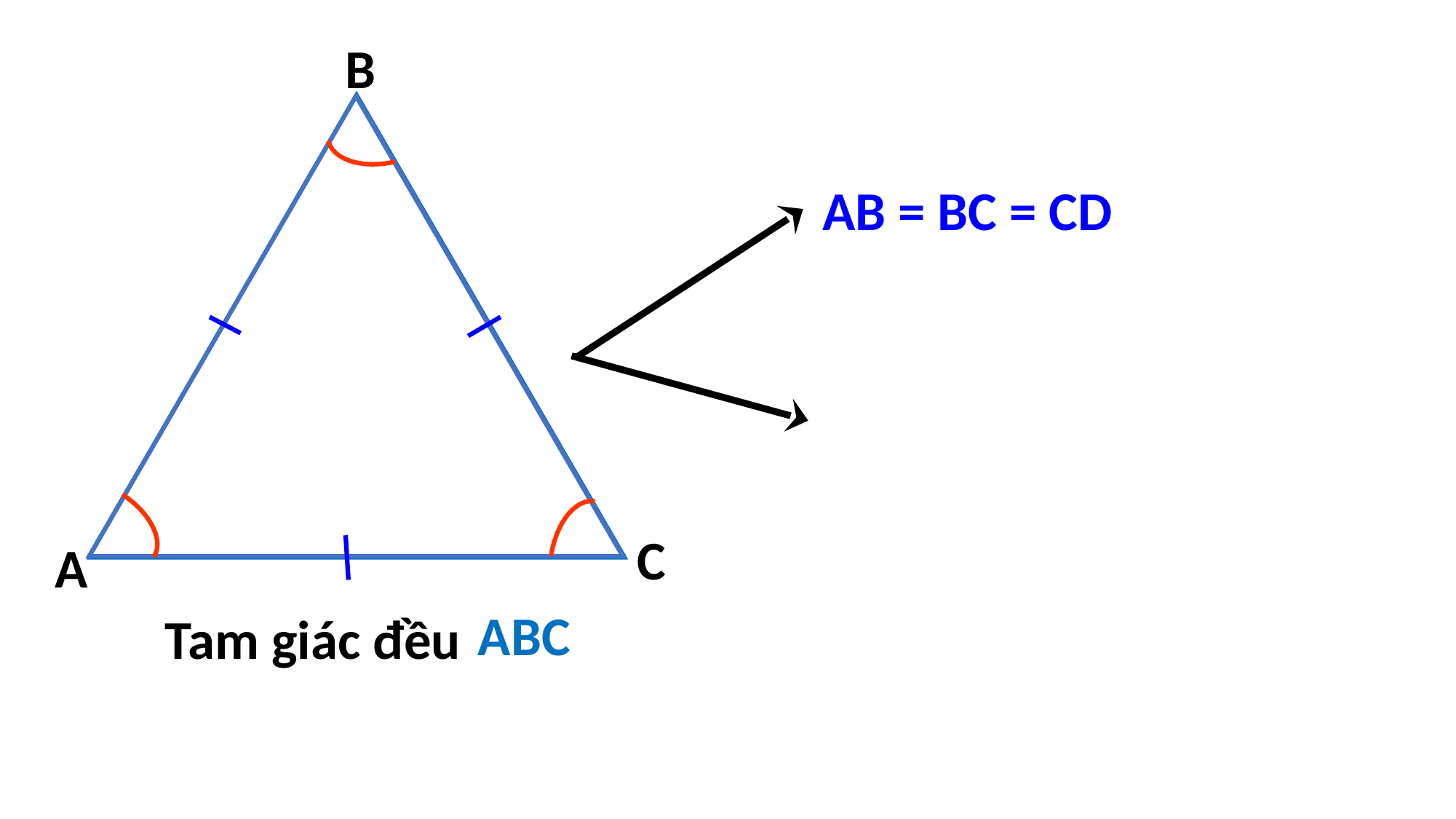

B

C
A

AB = BC = CD

ABC
Tam giác đều